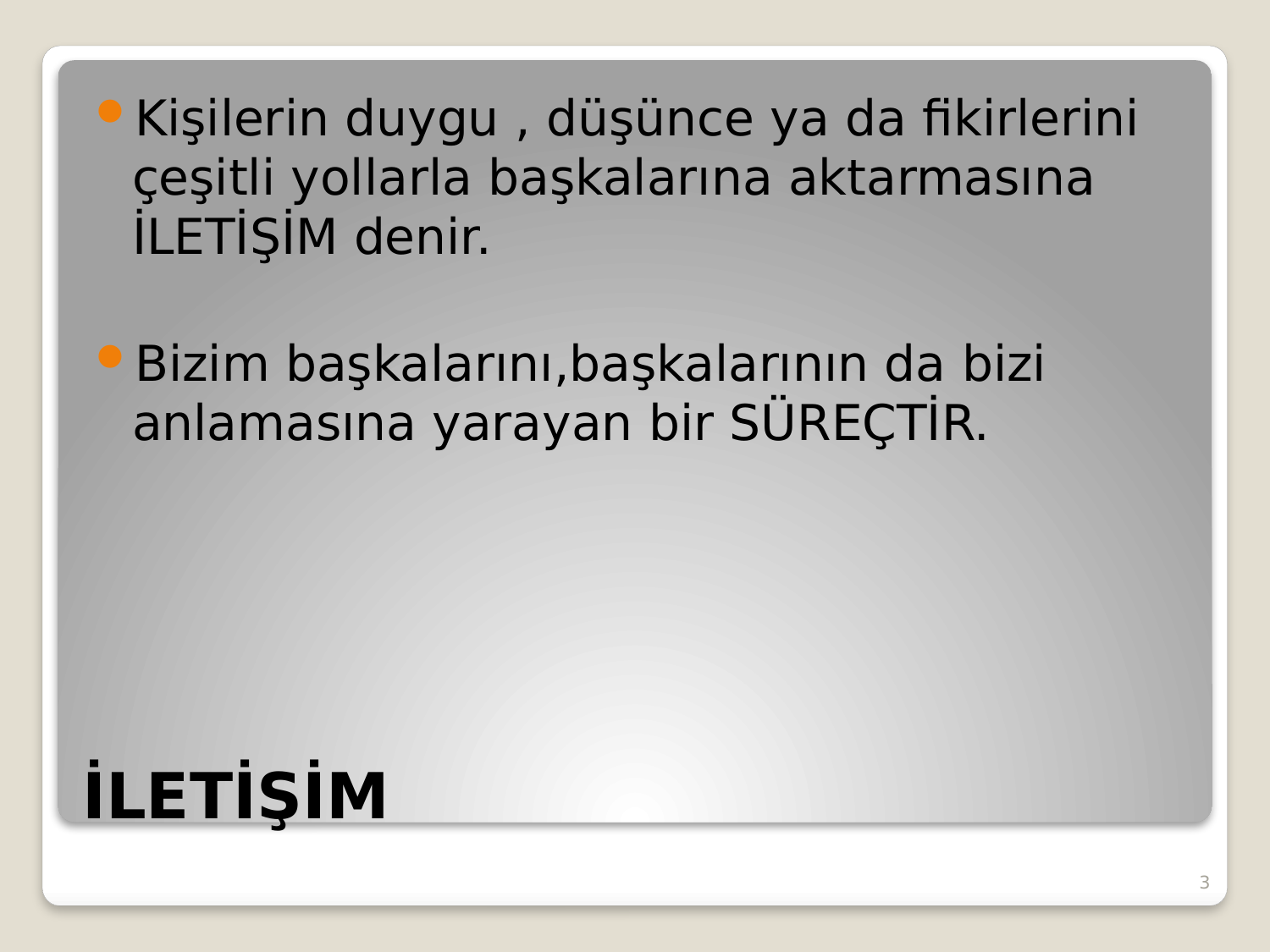

Kişilerin duygu , düşünce ya da fikirlerini çeşitli yollarla başkalarına aktarmasına İLETİŞİM denir.

Bizim başkalarını,başkalarının da bizi anlamasına yarayan bir SÜREÇTİR.

# İLETİŞİM
3